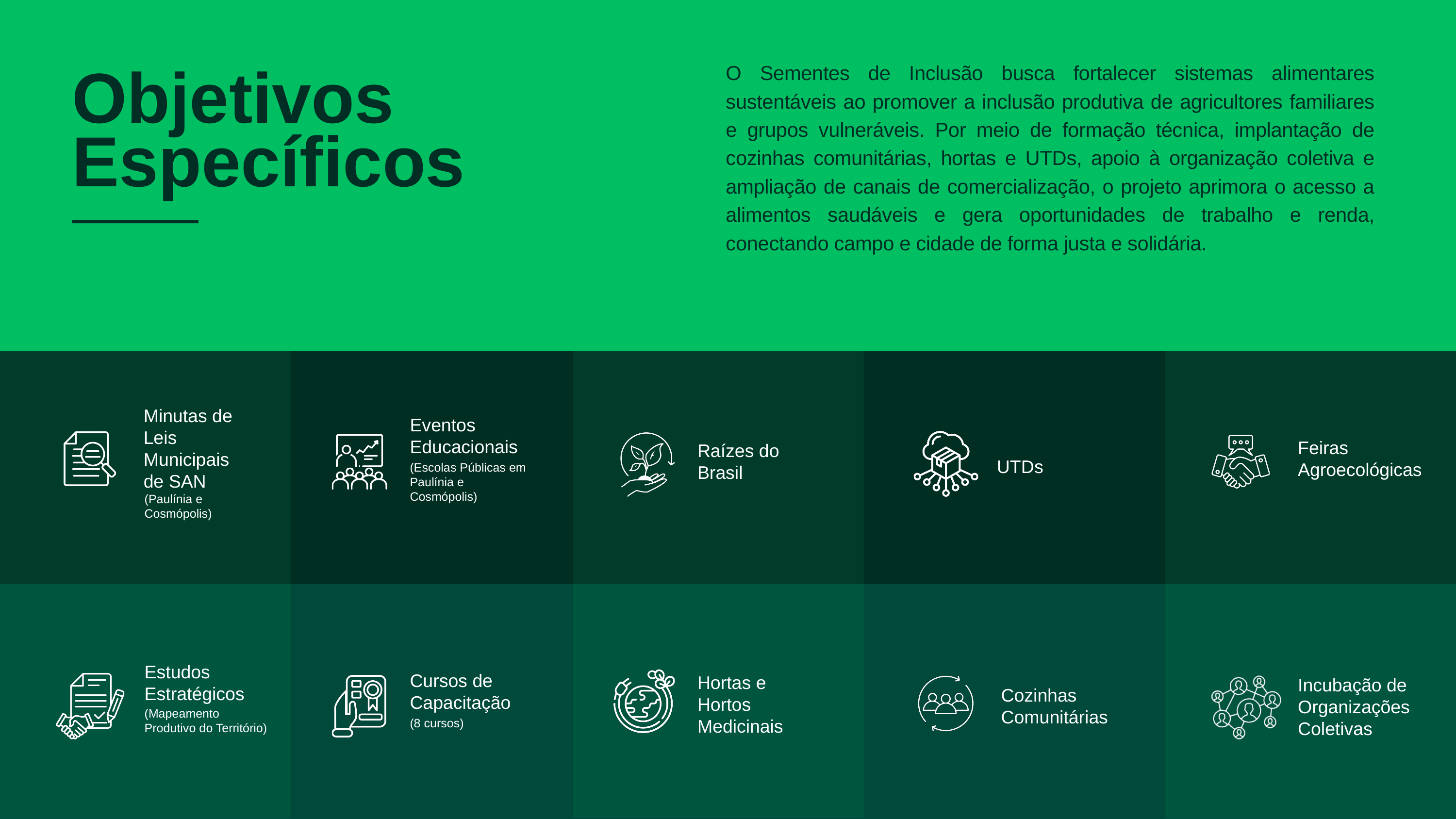

O Sementes de Inclusão busca fortalecer sistemas alimentares sustentáveis ao promover a inclusão produtiva de agricultores familiares e grupos vulneráveis. Por meio de formação técnica, implantação de cozinhas comunitárias, hortas e UTDs, apoio à organização coletiva e ampliação de canais de comercialização, o projeto aprimora o acesso a alimentos saudáveis e gera oportunidades de trabalho e renda, conectando campo e cidade de forma justa e solidária.
Objetivos Específicos

Minutas de Leis
Municipais de SAN
Eventos Educacionais

Feiras Agroecológicas
Raízes do Brasil
UTDs
(Escolas Públicas em Paulínia e Cosmópolis)
(Paulínia e
Cosmópolis)

Estudos Estratégicos
Cursos de Capacitação

Hortas e
Hortos Medicinais

Incubação de Organizações Coletivas

Cozinhas Comunitárias
(Mapeamento Produtivo do Território)
(8 cursos)